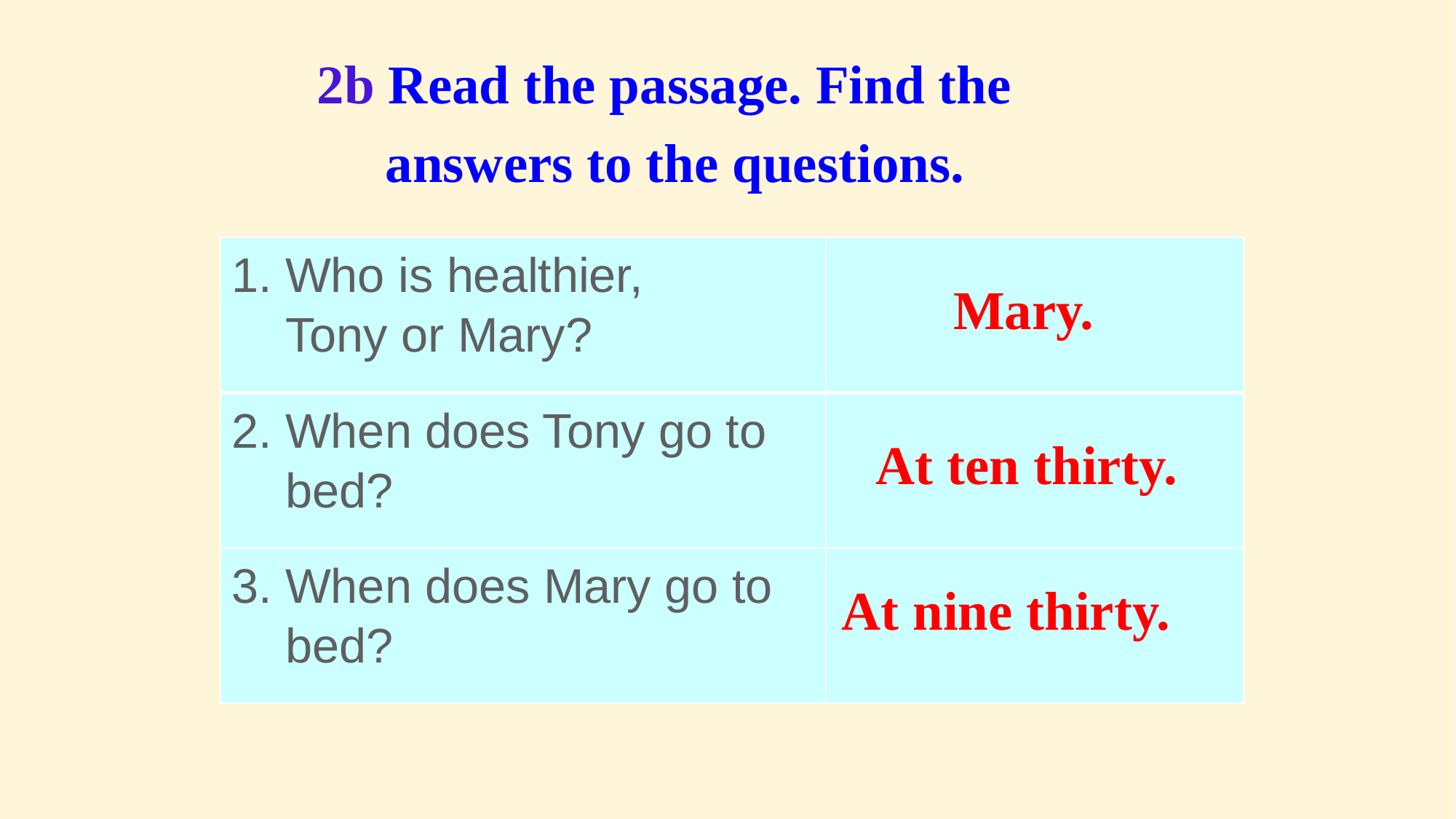

2b Read the passage. Find the
     answers to the questions.
| 1. Who is healthier, Tony or Mary? |  |
| --- | --- |
| 2. When does Tony go to bed? |  |
| 3. When does Mary go to bed? |  |
Mary.
At ten thirty.
At nine thirty.